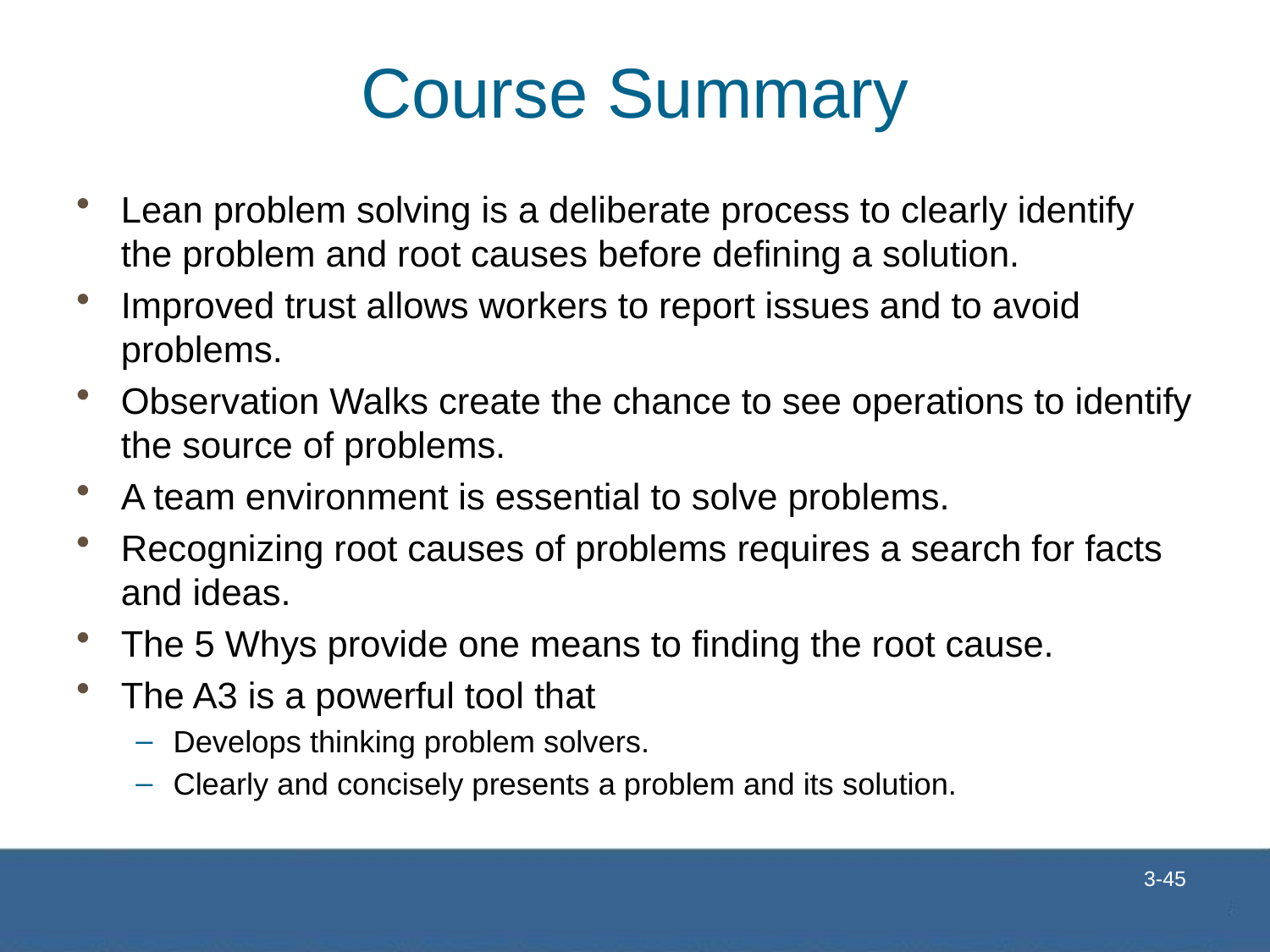

# Course Summary
Lean problem solving is a deliberate process to clearly identify the problem and root causes before defining a solution.
Improved trust allows workers to report issues and to avoid problems.
Observation Walks create the chance to see operations to identify the source of problems.
A team environment is essential to solve problems.
Recognizing root causes of problems requires a search for facts and ideas.
The 5 Whys provide one means to finding the root cause.
The A3 is a powerful tool that
Develops thinking problem solvers.
Clearly and concisely presents a problem and its solution.
 3-45